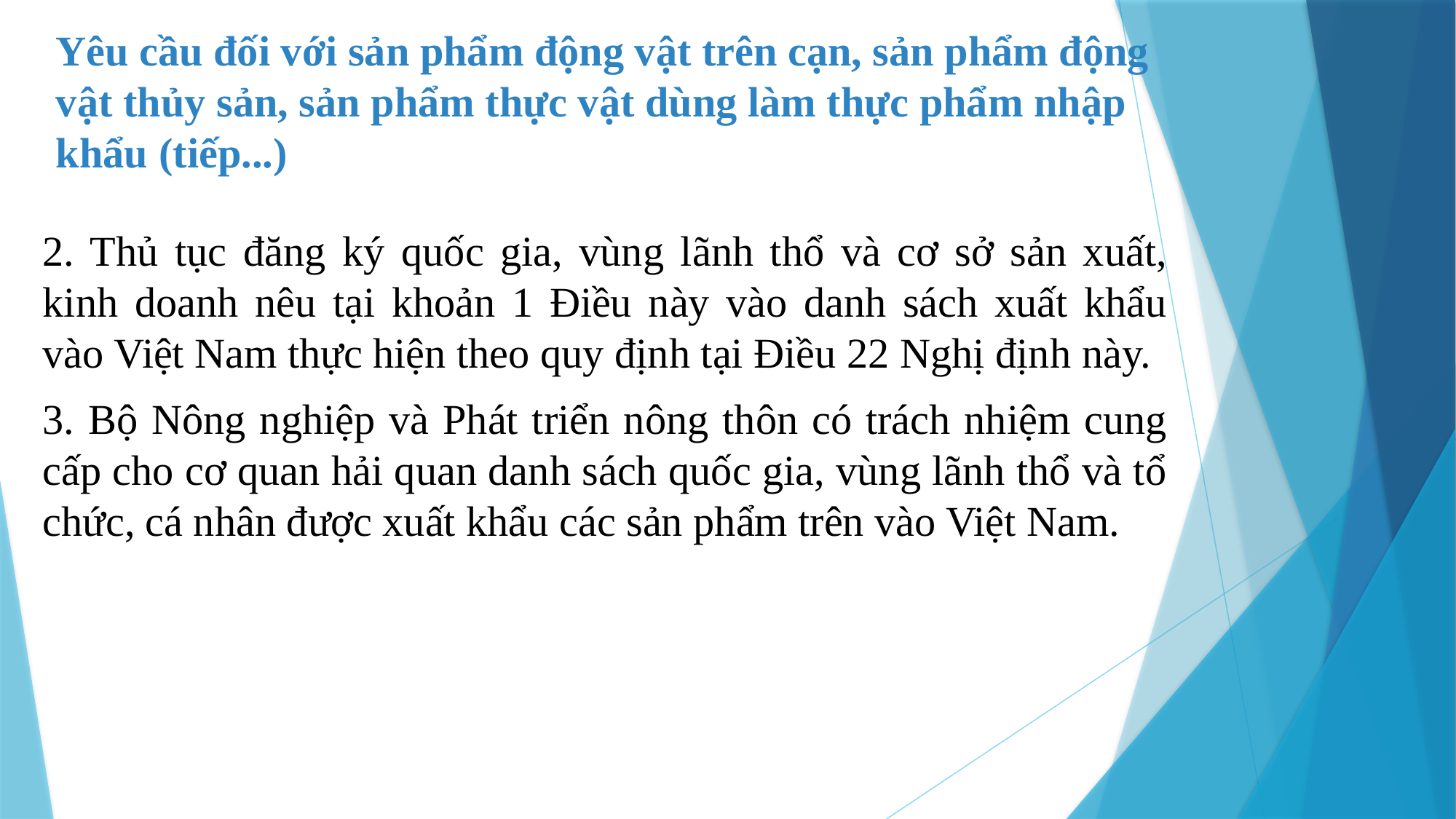

Yêu cầu đối với sản phẩm động vật trên cạn, sản phẩm động vật thủy sản, sản phẩm thực vật dùng làm thực phẩm nhập khẩu (tiếp...)
2. Thủ tục đăng ký quốc gia, vùng lãnh thổ và cơ sở sản xuất, kinh doanh nêu tại khoản 1 Điều này vào danh sách xuất khẩu vào Việt Nam thực hiện theo quy định tại Điều 22 Nghị định này.
3. Bộ Nông nghiệp và Phát triển nông thôn có trách nhiệm cung cấp cho cơ quan hải quan danh sách quốc gia, vùng lãnh thổ và tổ chức, cá nhân được xuất khẩu các sản phẩm trên vào Việt Nam.